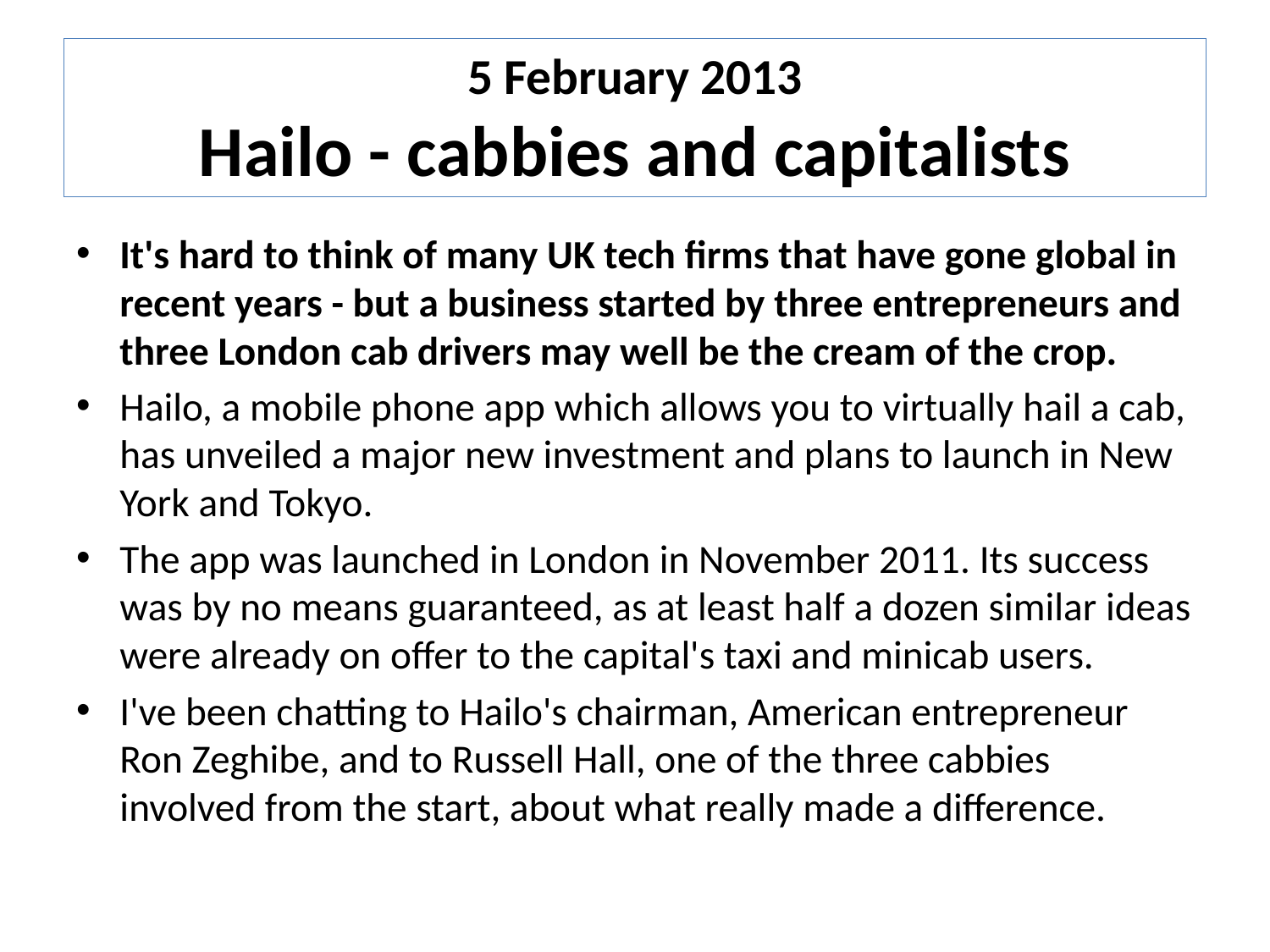

# 5 February 2013 Hailo - cabbies and capitalists
It's hard to think of many UK tech firms that have gone global in recent years - but a business started by three entrepreneurs and three London cab drivers may well be the cream of the crop.
Hailo, a mobile phone app which allows you to virtually hail a cab, has unveiled a major new investment and plans to launch in New York and Tokyo.
The app was launched in London in November 2011. Its success was by no means guaranteed, as at least half a dozen similar ideas were already on offer to the capital's taxi and minicab users.
I've been chatting to Hailo's chairman, American entrepreneur Ron Zeghibe, and to Russell Hall, one of the three cabbies involved from the start, about what really made a difference.